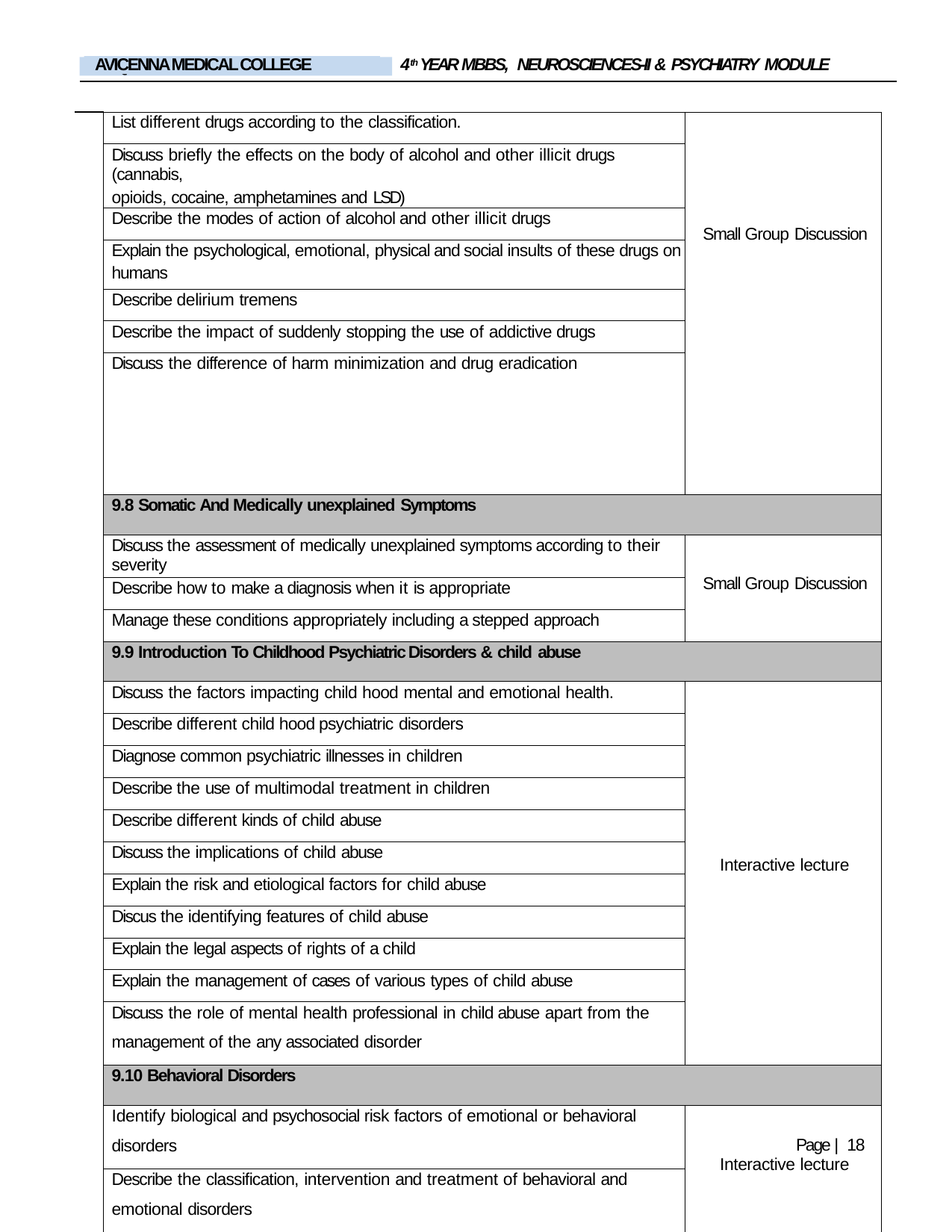

4th YEAR MBBS,  NEUROSCIENCES-II & PSYCHIATRY MODULE
AVICENNA MEDICAL COLLEGE
LIAQUAT NATIONAL MEDICAL COLLEGE
|  | List different drugs according to the classification. | Small Group Discussion |
| --- | --- | --- |
|  | Discuss briefly the effects on the body of alcohol and other illicit drugs (cannabis, opioids, cocaine, amphetamines and LSD) |  |
|  | Describe the modes of action of alcohol and other illicit drugs |  |
|  | Explain the psychological, emotional, physical and social insults of these drugs on humans |  |
|  | Describe delirium tremens |  |
|  | Describe the impact of suddenly stopping the use of addictive drugs |  |
|  | Discuss the difference of harm minimization and drug eradication |  |
|  | 9.8 Somatic And Medically unexplained Symptoms |  |
|  | Discuss the assessment of medically unexplained symptoms according to their severity | Small Group Discussion |
|  | Describe how to make a diagnosis when it is appropriate |  |
|  | Manage these conditions appropriately including a stepped approach |  |
|  | 9.9 Introduction To Childhood Psychiatric Disorders & child abuse |  |
|  | Discuss the factors impacting child hood mental and emotional health. | Interactive lecture |
|  | Describe different child hood psychiatric disorders |  |
|  | Diagnose common psychiatric illnesses in children |  |
|  | Describe the use of multimodal treatment in children |  |
|  | Describe different kinds of child abuse |  |
|  | Discuss the implications of child abuse |  |
|  | Explain the risk and etiological factors for child abuse |  |
|  | Discus the identifying features of child abuse |  |
|  | Explain the legal aspects of rights of a child |  |
|  | Explain the management of cases of various types of child abuse |  |
|  | Discuss the role of mental health professional in child abuse apart from the management of the any associated disorder |  |
|  | 9.10 Behavioral Disorders |  |
|  | Identify biological and psychosocial risk factors of emotional or behavioral disorders | Interactive lecture |
|  | Describe the classification, intervention and treatment of behavioral and emotional disorders |  |
Page | 18